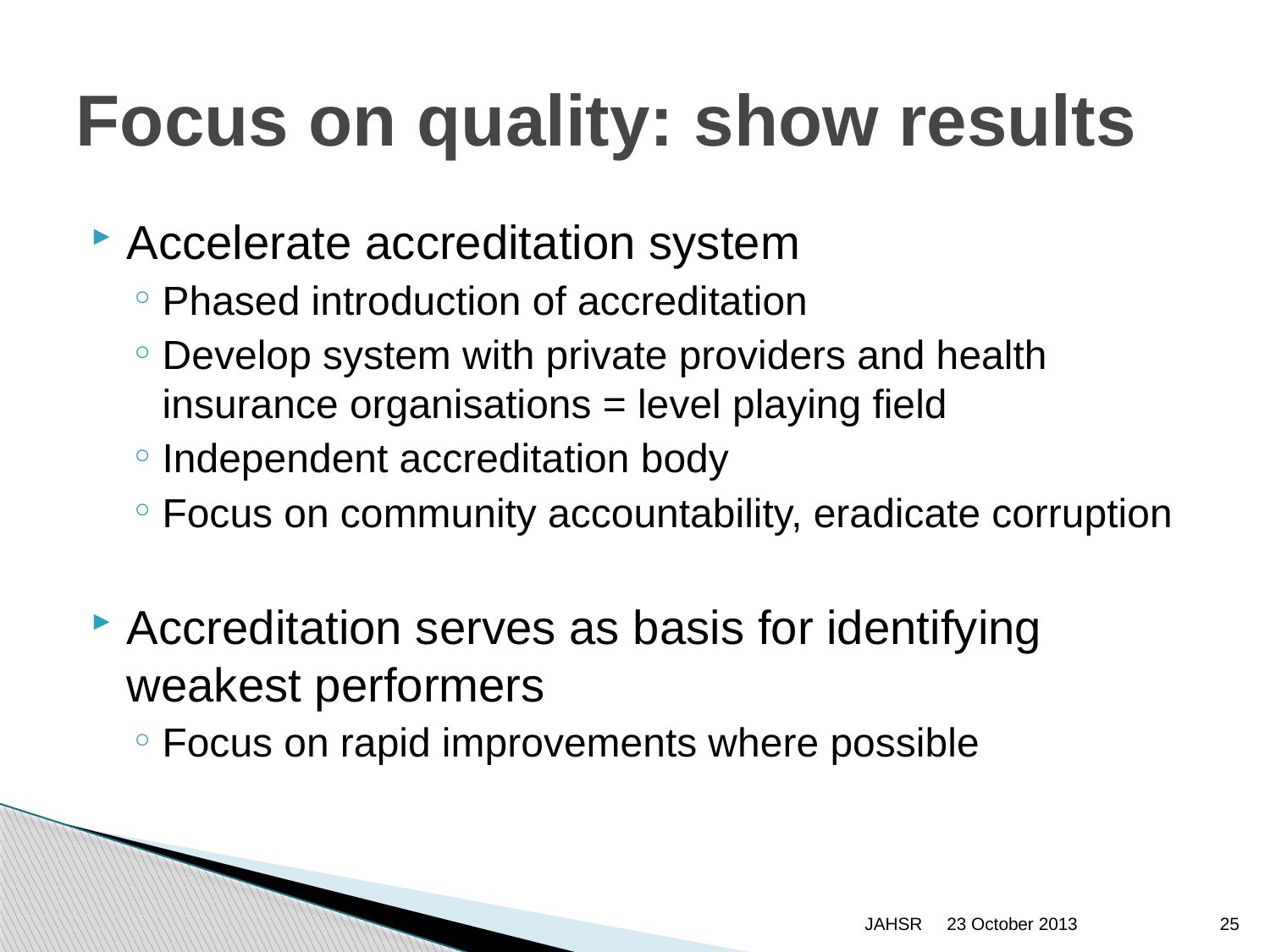

# Focus on quality: show results
Accelerate accreditation system
Phased introduction of accreditation
Develop system with private providers and health insurance organisations = level playing field
Independent accreditation body
Focus on community accountability, eradicate corruption

Accreditation serves as basis for identifying weakest performers
Focus on rapid improvements where possible

JAHSR
23 October 2013
25